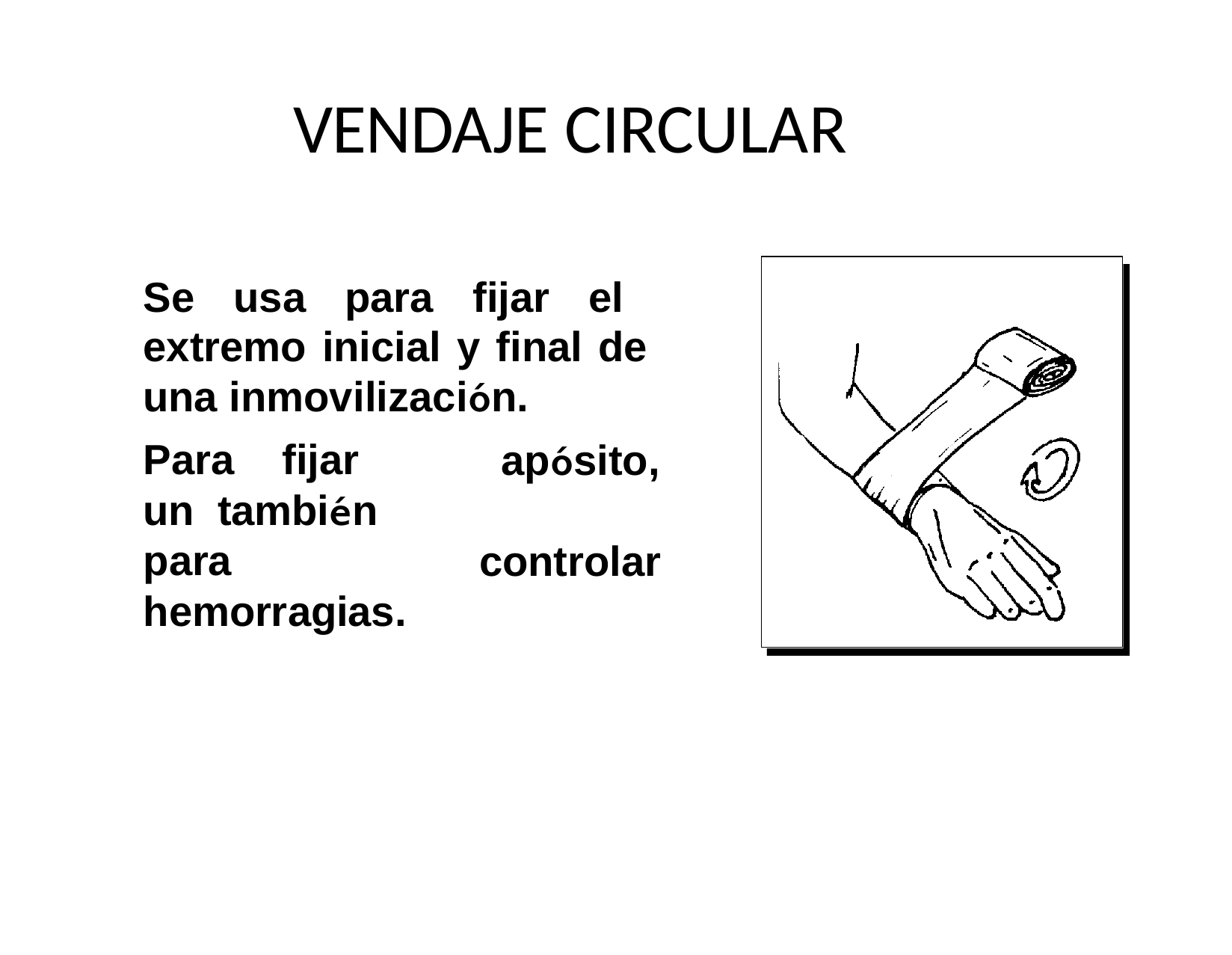

# VENDAJE CIRCULAR

Se usa para fijar el  extremo inicial y final de  una inmovilización.

Para	fijar	un  también	para  hemorragias.
apósito,  controlar